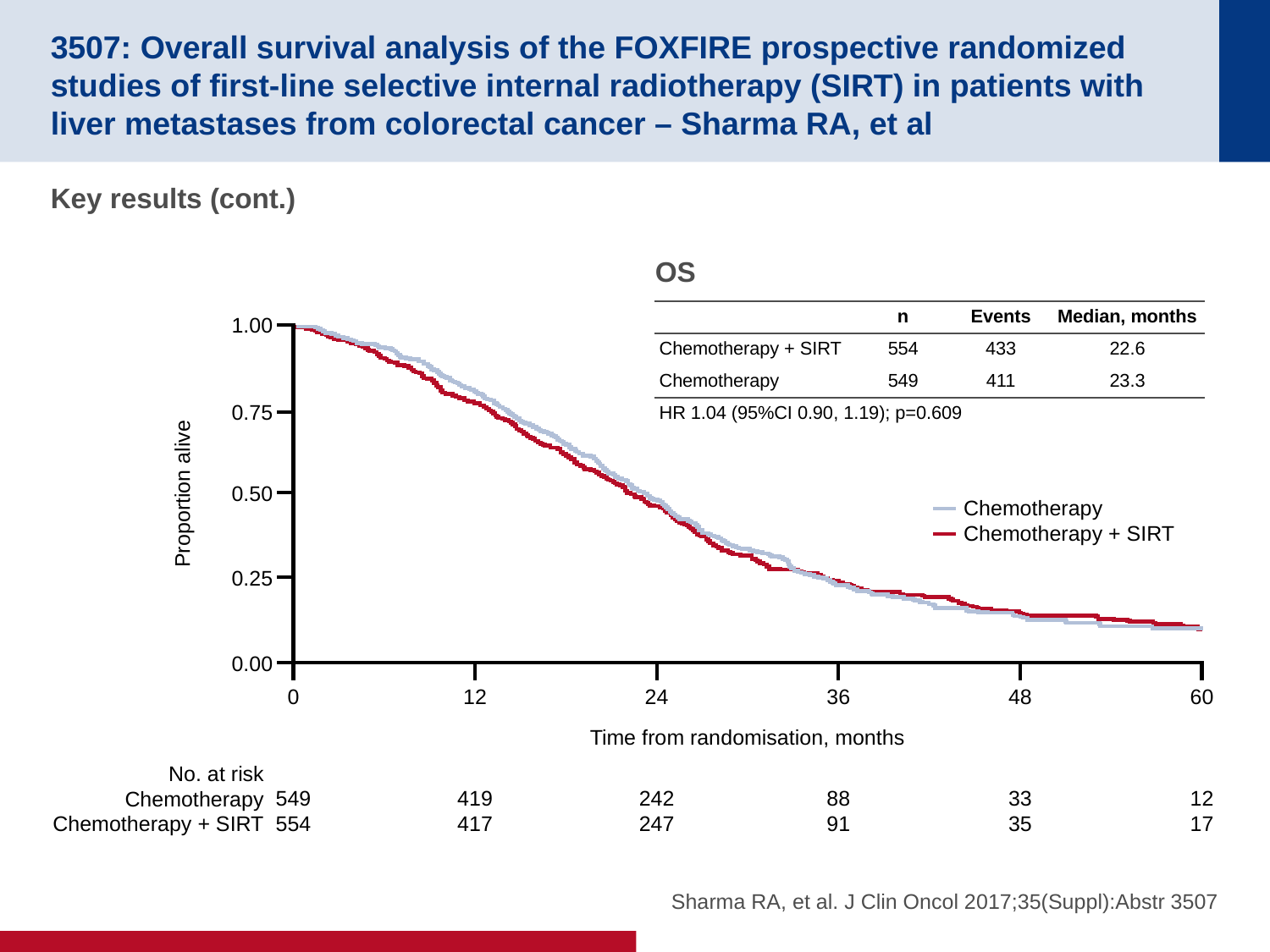

# 3507: Overall survival analysis of the FOXFIRE prospective randomized studies of first-line selective internal radiotherapy (SIRT) in patients with liver metastases from colorectal cancer – Sharma RA, et al
Key results (cont.)
OS
|  | n | Events | Median, months |
| --- | --- | --- | --- |
| Chemotherapy + SIRT | 554 | 433 | 22.6 |
| Chemotherapy | 549 | 411 | 23.3 |
| HR 1.04 (95%CI 0.90, 1.19); p=0.609 |  |  |  |
1.00

0.75
0.50
Proportion alive
Chemotherapy
Chemotherapy + SIRT
0.25
0.00
0
12
24
36
48
60
Time from randomisation, months
No. at risk
Chemotherapy
Chemotherapy + SIRT
549
554
419
417
242
247
88
91
33
35
12
17
Sharma RA, et al. J Clin Oncol 2017;35(Suppl):Abstr 3507